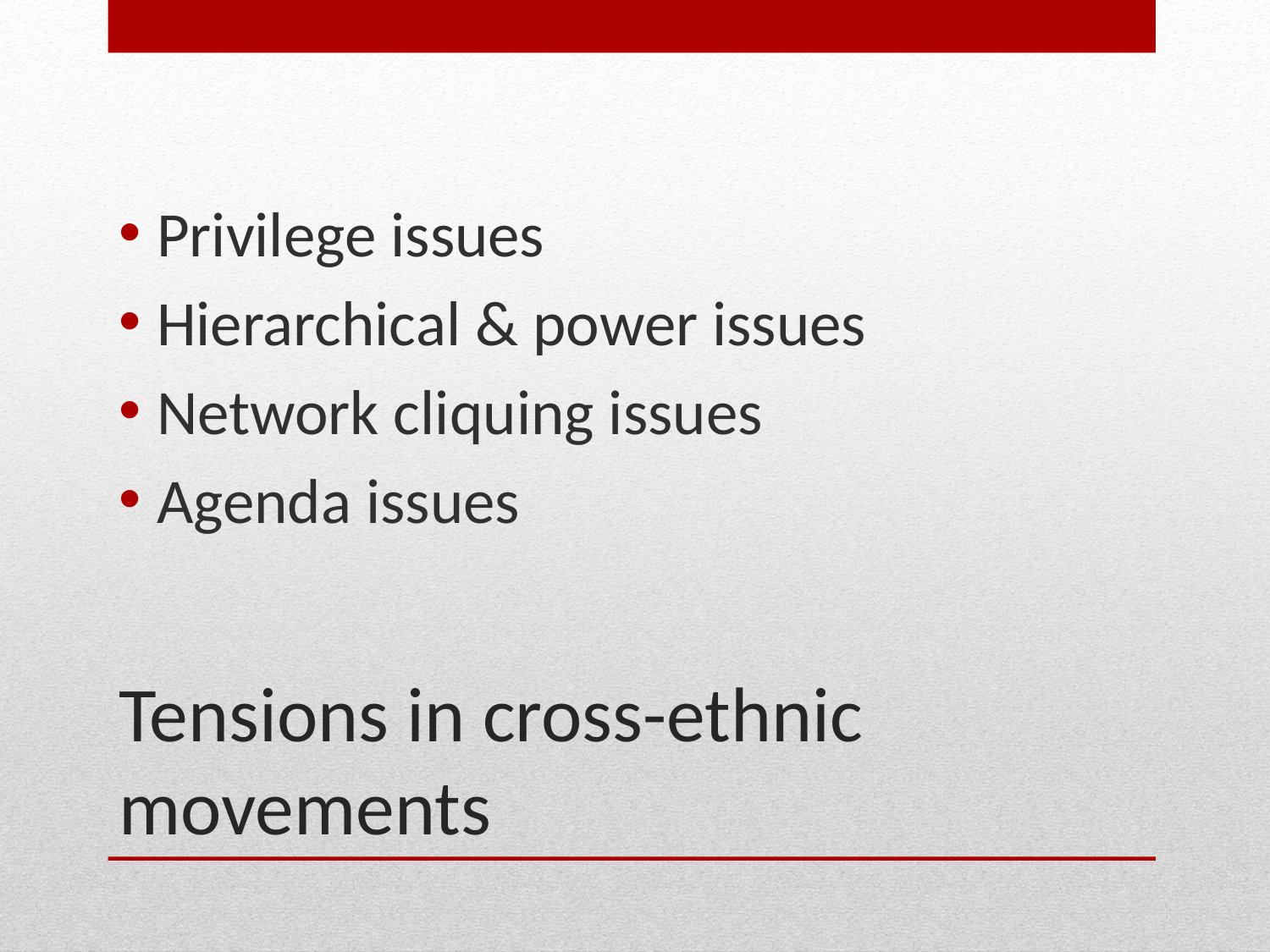

Privilege issues
Hierarchical & power issues
Network cliquing issues
Agenda issues
# Tensions in cross-ethnic movements